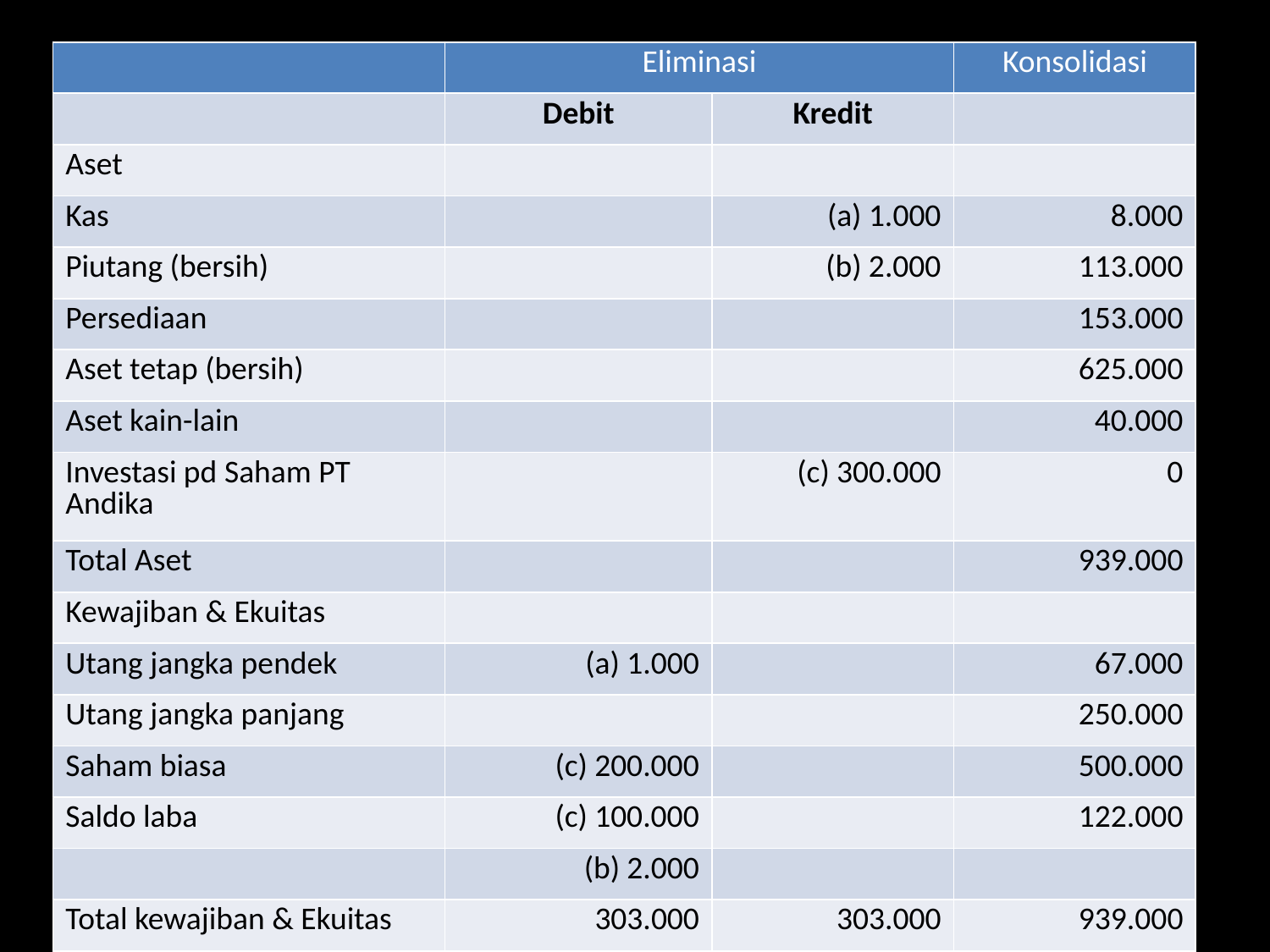

|  | Eliminasi |  | Konsolidasi |
| --- | --- | --- | --- |
|  | Debit | Kredit |  |
| Aset |  |  |  |
| Kas |  | (a) 1.000 | 8.000 |
| Piutang (bersih) |  | (b) 2.000 | 113.000 |
| Persediaan |  |  | 153.000 |
| Aset tetap (bersih) |  |  | 625.000 |
| Aset kain-lain |  |  | 40.000 |
| Investasi pd Saham PT Andika |  | (c) 300.000 | 0 |
| Total Aset |  |  | 939.000 |
| Kewajiban & Ekuitas |  |  |  |
| Utang jangka pendek | (a) 1.000 |  | 67.000 |
| Utang jangka panjang |  |  | 250.000 |
| Saham biasa | (c) 200.000 |  | 500.000 |
| Saldo laba | (c) 100.000 |  | 122.000 |
|  | (b) 2.000 |  |  |
| Total kewajiban & Ekuitas | 303.000 | 303.000 | 939.000 |
#